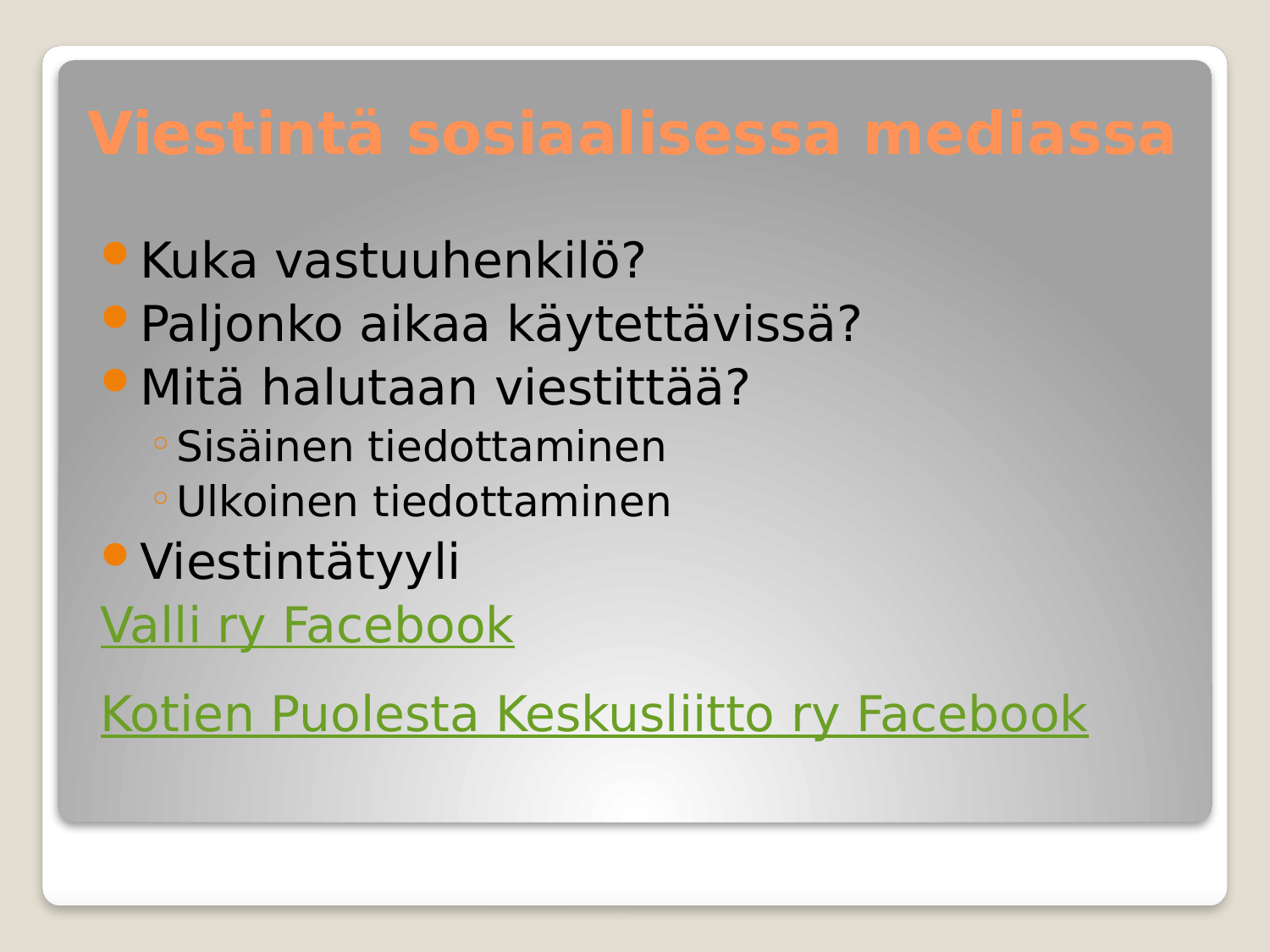

# Viestintä sosiaalisessa mediassa
Kuka vastuuhenkilö?
Paljonko aikaa käytettävissä?
Mitä halutaan viestittää?
Sisäinen tiedottaminen
Ulkoinen tiedottaminen
Viestintätyyli
Valli ry Facebook

Kotien Puolesta Keskusliitto ry Facebook